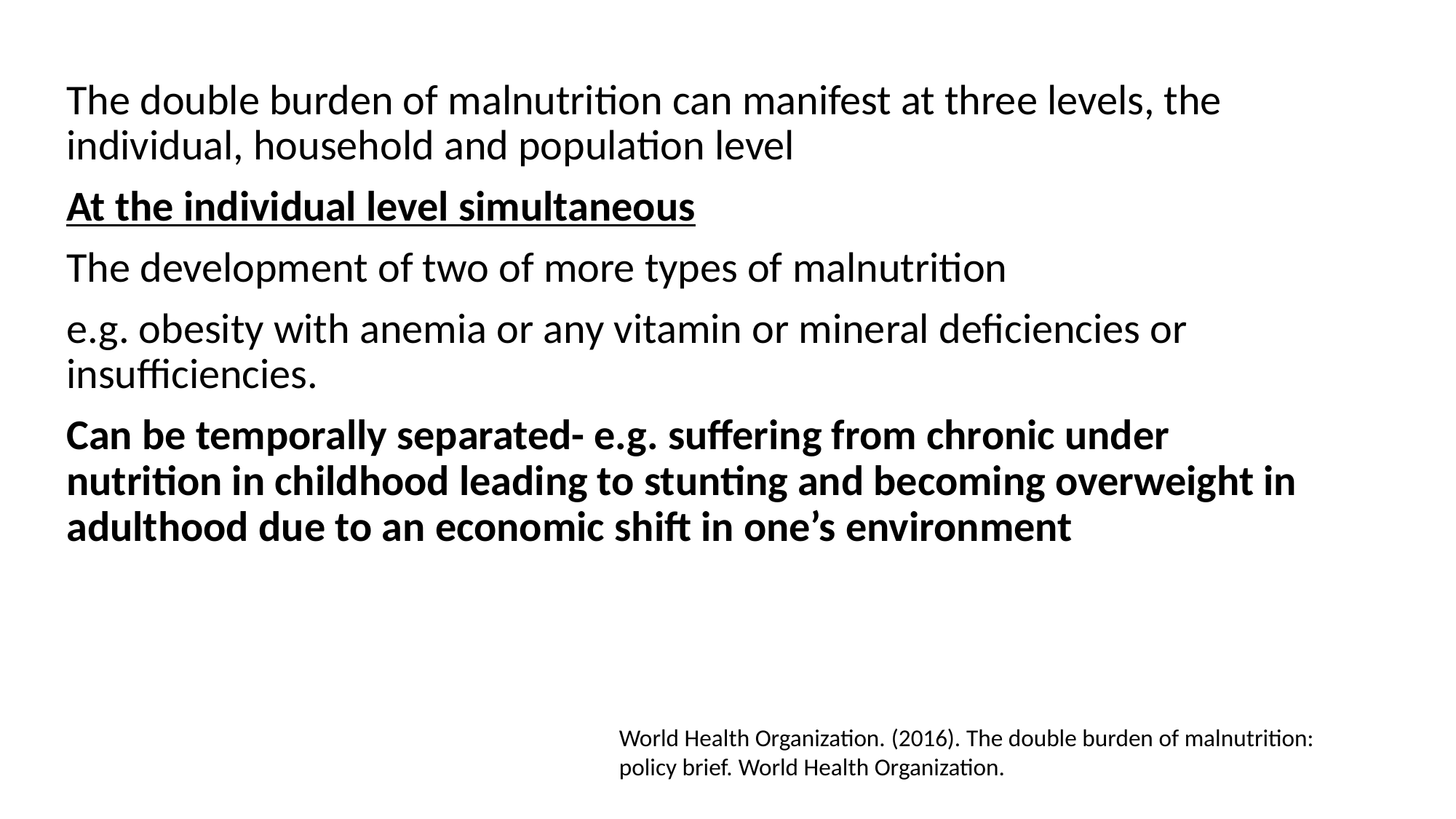

The double burden of malnutrition can manifest at three levels, the individual, household and population level
At the individual level simultaneous
The development of two of more types of malnutrition
e.g. obesity with anemia or any vitamin or mineral deficiencies or insufficiencies.
Can be temporally separated- e.g. suffering from chronic under nutrition in childhood leading to stunting and becoming overweight in adulthood due to an economic shift in one’s environment

World Health Organization. (‎2016)‎. The double burden of malnutrition: policy brief. World Health Organization.